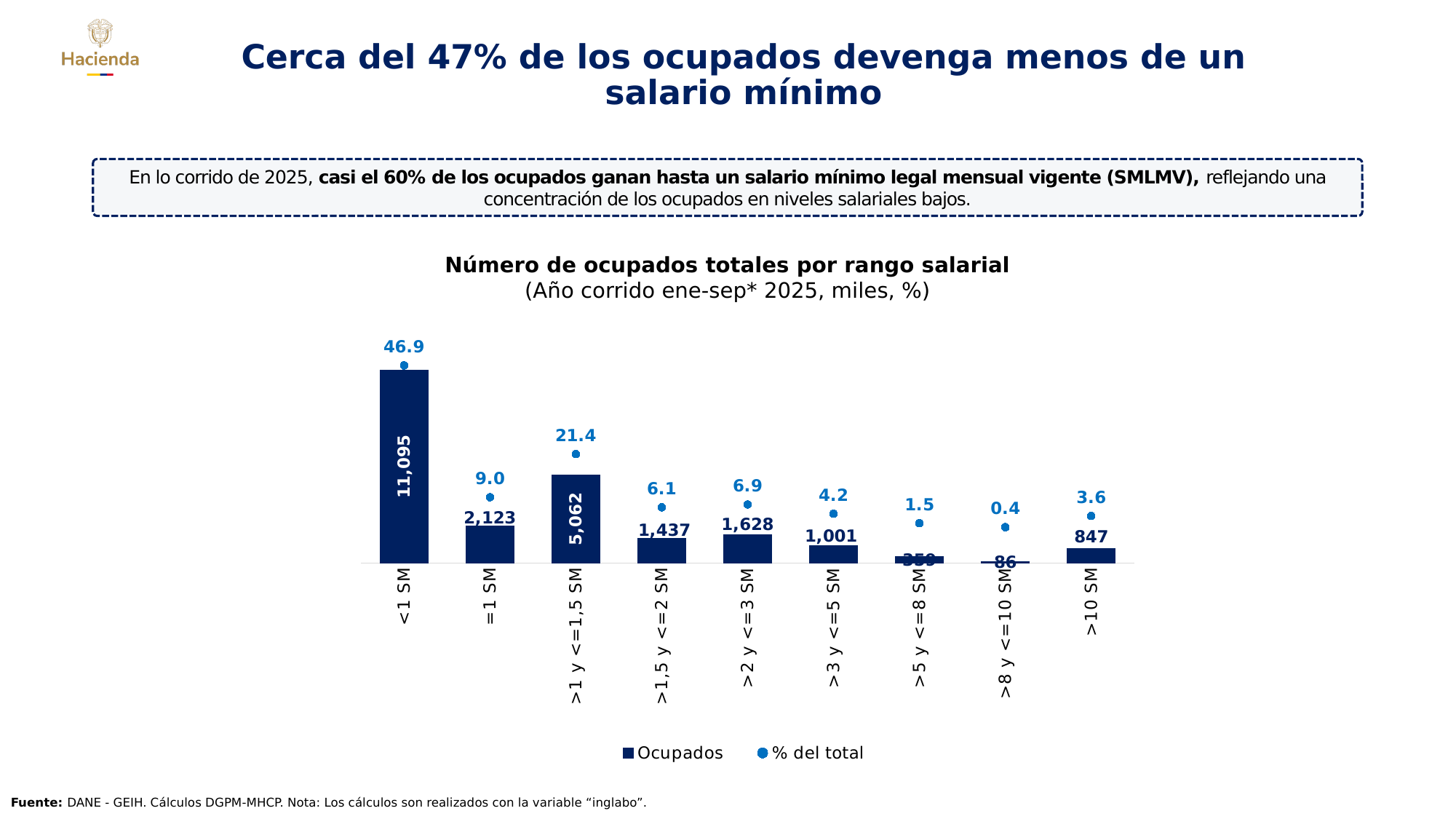

Cerca del 47% de los ocupados devenga menos de un salario mínimo
En lo corrido de 2025, casi el 60% de los ocupados ganan hasta un salario mínimo legal mensual vigente (SMLMV), reflejando una concentración de los ocupados en niveles salariales bajos.
Número de ocupados totales por rango salarial
(Año corrido ene-sep* 2025, miles, %)

### Chart

| Category |  |  |
|---|---|---|
| <1 SM | 11095.064625029325 | 46.93844592063706 |
| =1 SM | 2123.348735285759 | 8.982975147078088 |
| >1 y <=1,5 SM | 5061.606355310679 | 21.413479254941713 |
| >1,5 y <=2 SM | 1436.504448491752 | 6.077232413606284 |
| >2 y <=3 SM | 1627.500931589067 | 6.885256377042323 |
| >3 y <=5 SM | 1001.2809940167069 | 4.235989187750287 |
| >5 y <=8 SM | 359.35639432537556 | 1.5202823283449043 |
| >8 y <=10 SM | 85.534326064229 | 0.36185894125094725 |
| >10 SM | 847.2807573990822 | 3.5844804293483876 |
Fuente: DANE - GEIH. Cálculos DGPM-MHCP. Nota: Los cálculos son realizados con la variable “inglabo”.